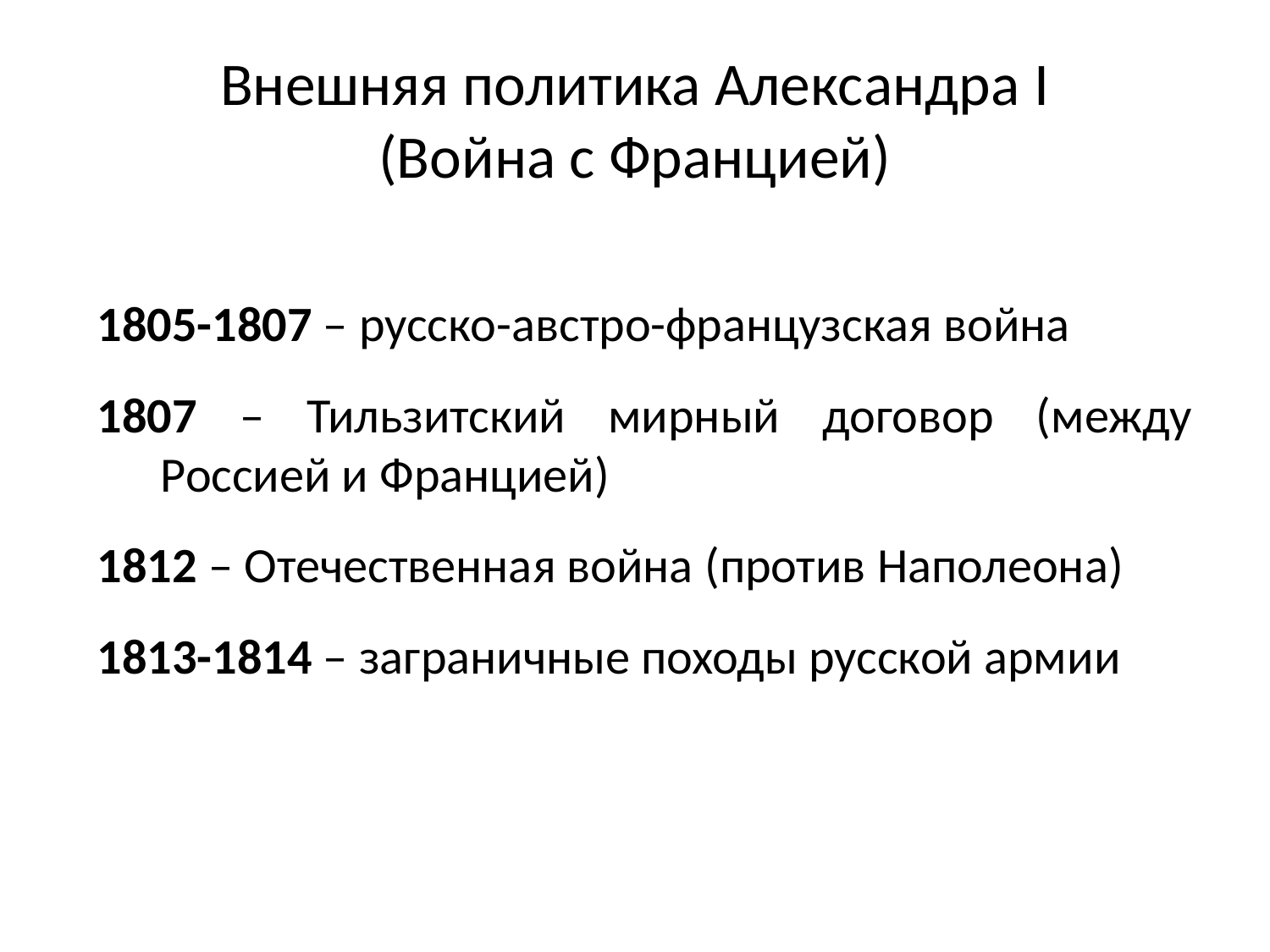

# Внешняя политика Александра I (Война с Францией)
1805-1807 – русско-австро-французская война
1807 – Тильзитский мирный договор (между Россией и Францией)
1812 – Отечественная война (против Наполеона)
1813-1814 – заграничные походы русской армии